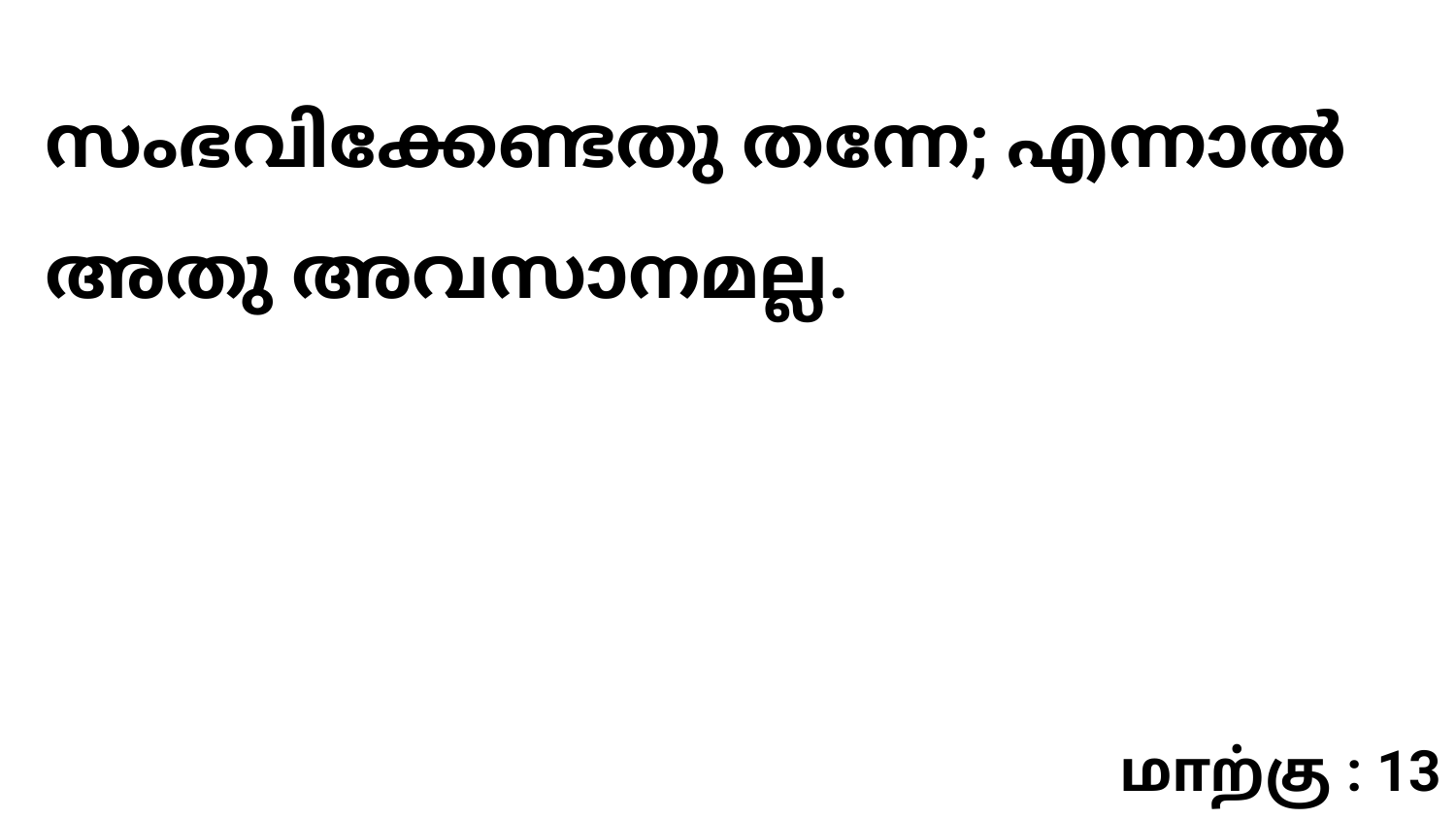

സംഭവിക്കേണ്ടതു തന്നേ; എന്നാൽ അതു അവസാനമല്ല.
மாற்கு : 13